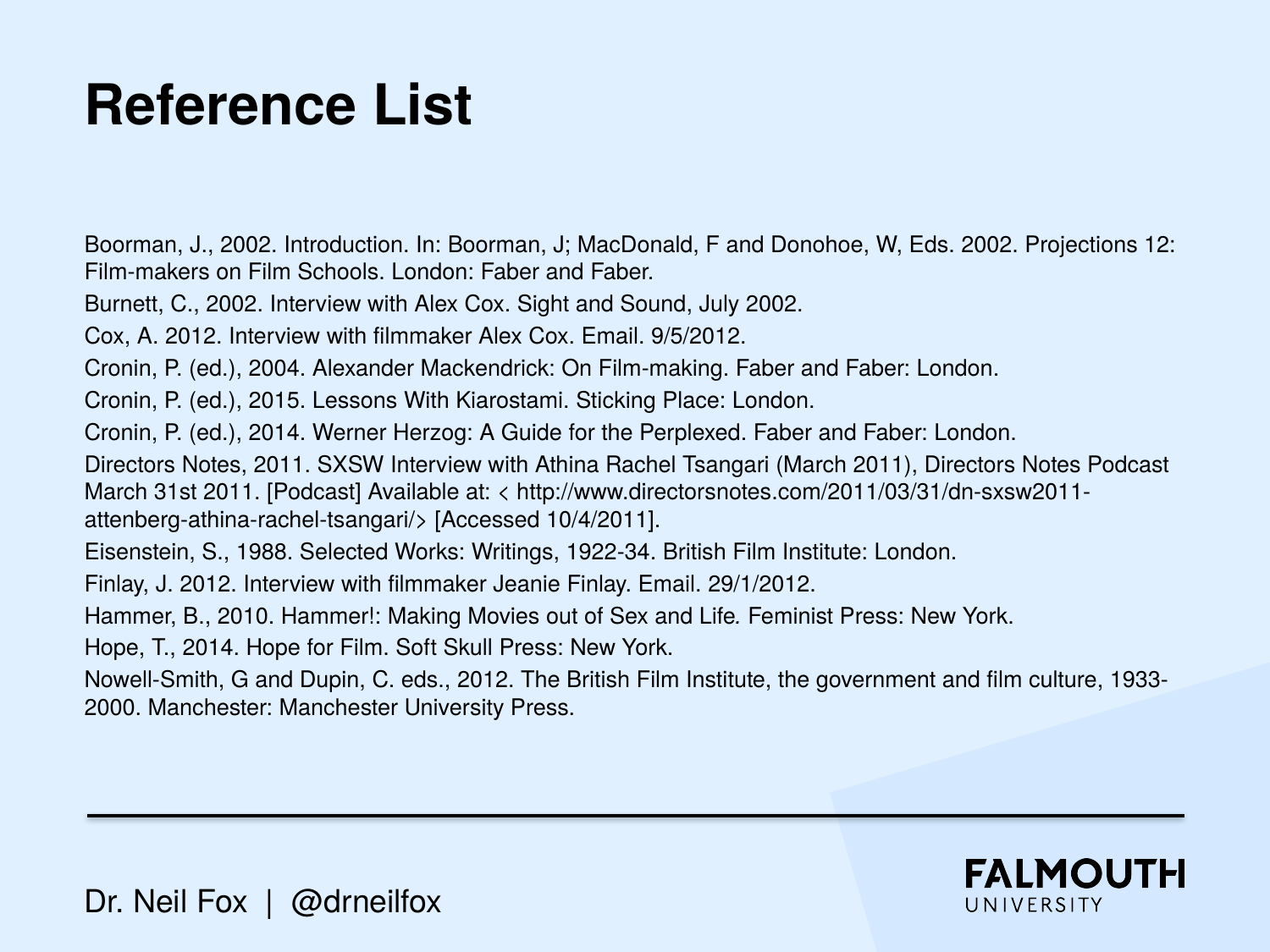

# Reference List
Boorman, J., 2002. Introduction. In: Boorman, J; MacDonald, F and Donohoe, W, Eds. 2002. Projections 12: Film-makers on Film Schools. London: Faber and Faber.
Burnett, C., 2002. Interview with Alex Cox. Sight and Sound, July 2002.
Cox, A. 2012. Interview with filmmaker Alex Cox. Email. 9/5/2012.
Cronin, P. (ed.), 2004. Alexander Mackendrick: On Film-making. Faber and Faber: London.
Cronin, P. (ed.), 2015. Lessons With Kiarostami. Sticking Place: London.
Cronin, P. (ed.), 2014. Werner Herzog: A Guide for the Perplexed. Faber and Faber: London.
Directors Notes, 2011. SXSW Interview with Athina Rachel Tsangari (March 2011), Directors Notes Podcast March 31st 2011. [Podcast] Available at: < http://www.directorsnotes.com/2011/03/31/dn-sxsw2011-attenberg-athina-rachel-tsangari/> [Accessed 10/4/2011].
Eisenstein, S., 1988. Selected Works: Writings, 1922-34. British Film Institute: London.
Finlay, J. 2012. Interview with filmmaker Jeanie Finlay. Email. 29/1/2012.
Hammer, B., 2010. Hammer!: Making Movies out of Sex and Life. Feminist Press: New York.
Hope, T., 2014. Hope for Film. Soft Skull Press: New York.
Nowell-Smith, G and Dupin, C. eds., 2012. The British Film Institute, the government and film culture, 1933-2000. Manchester: Manchester University Press.